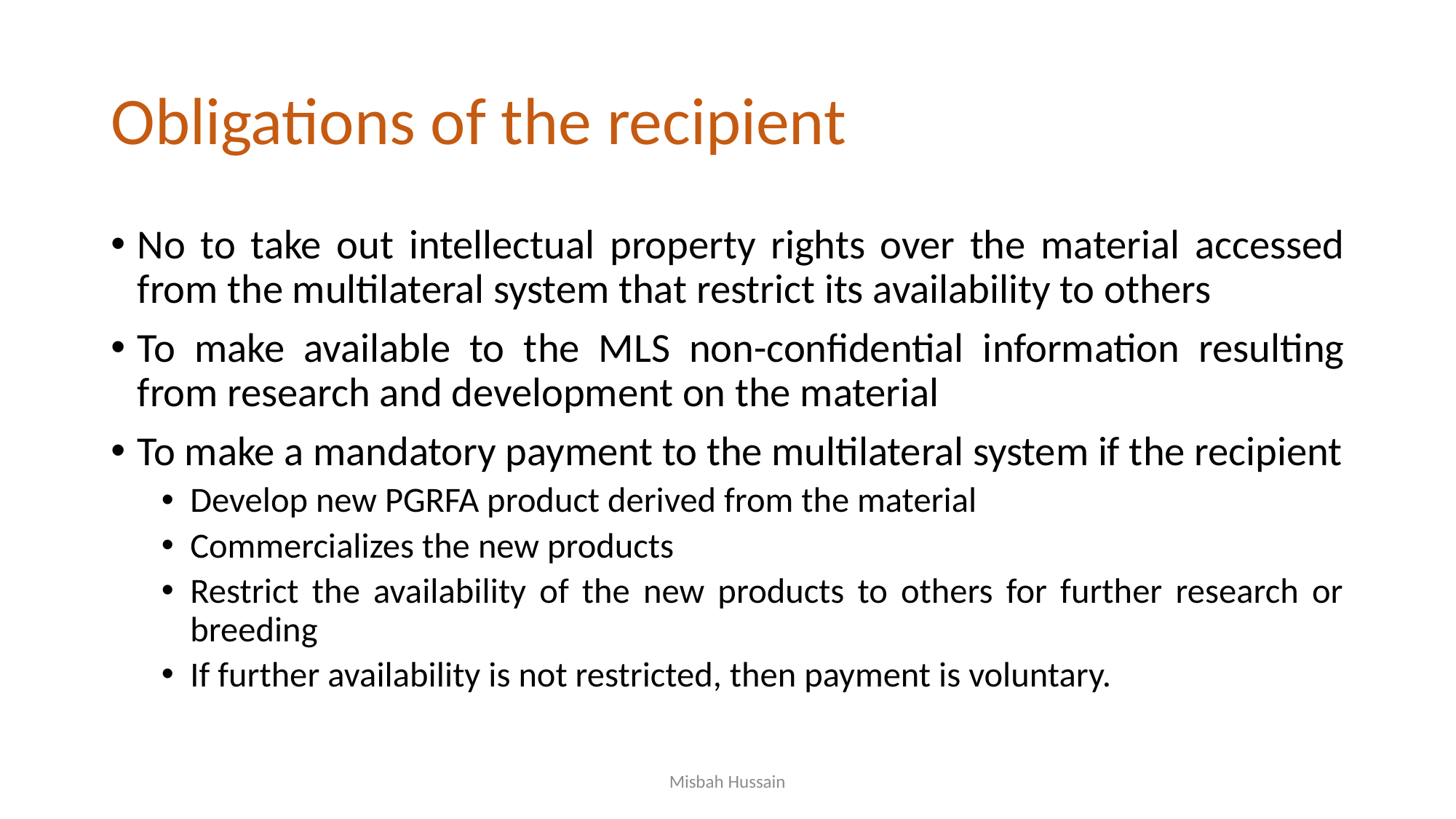

# Obligations of the recipient
No to take out intellectual property rights over the material accessed from the multilateral system that restrict its availability to others
To make available to the MLS non-confidential information resulting from research and development on the material
To make a mandatory payment to the multilateral system if the recipient
Develop new PGRFA product derived from the material
Commercializes the new products
Restrict the availability of the new products to others for further research or breeding
If further availability is not restricted, then payment is voluntary.
Misbah Hussain